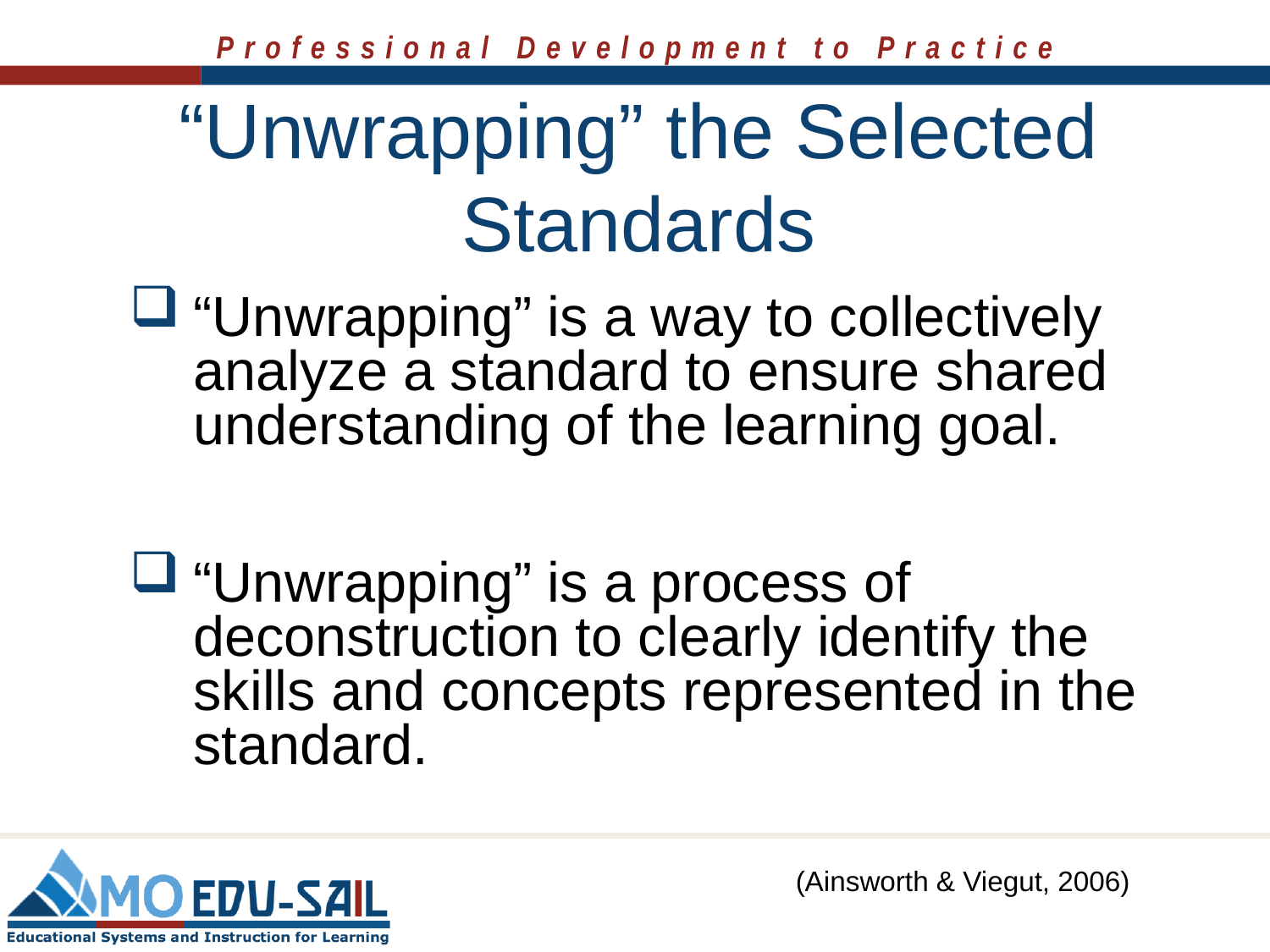

# “Unwrapping” the Selected Standards

“Unwrapping” is a way to collectively analyze a standard to ensure shared understanding of the learning goal.

“Unwrapping” is a process of deconstruction to clearly identify the skills and concepts represented in the standard.
(Ainsworth & Viegut, 2006)